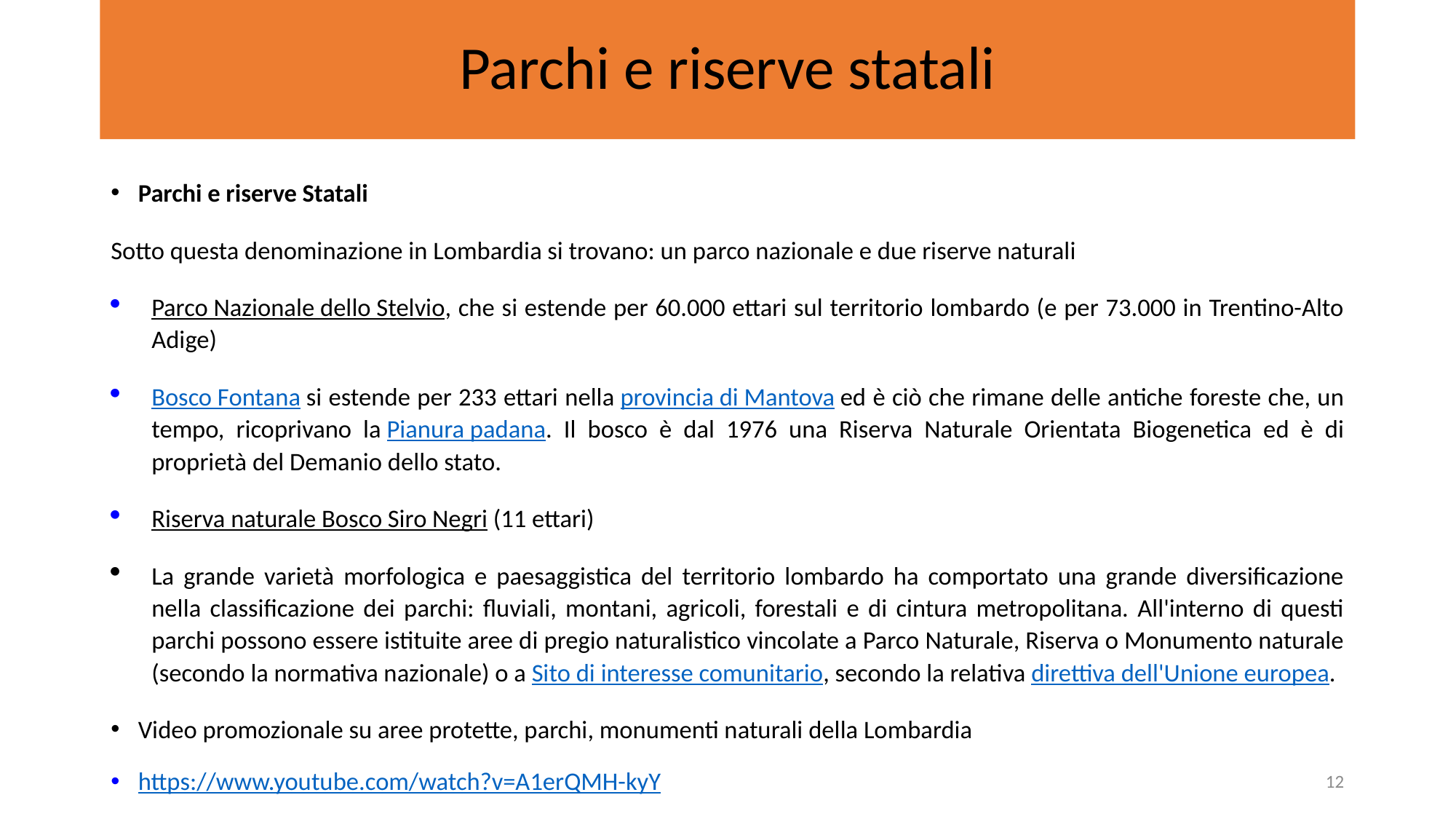

# Parchi e riserve statali
Parchi e riserve Statali
Sotto questa denominazione in Lombardia si trovano: un parco nazionale e due riserve naturali
Parco Nazionale dello Stelvio, che si estende per 60.000 ettari sul territorio lombardo (e per 73.000 in Trentino-Alto Adige)
Bosco Fontana si estende per 233 ettari nella provincia di Mantova ed è ciò che rimane delle antiche foreste che, un tempo, ricoprivano la Pianura padana. Il bosco è dal 1976 una Riserva Naturale Orientata Biogenetica ed è di proprietà del Demanio dello stato.
Riserva naturale Bosco Siro Negri (11 ettari)
La grande varietà morfologica e paesaggistica del territorio lombardo ha comportato una grande diversificazione nella classificazione dei parchi: fluviali, montani, agricoli, forestali e di cintura metropolitana. All'interno di questi parchi possono essere istituite aree di pregio naturalistico vincolate a Parco Naturale, Riserva o Monumento naturale (secondo la normativa nazionale) o a Sito di interesse comunitario, secondo la relativa direttiva dell'Unione europea.
Video promozionale su aree protette, parchi, monumenti naturali della Lombardia
https://www.youtube.com/watch?v=A1erQMH-kyY

12